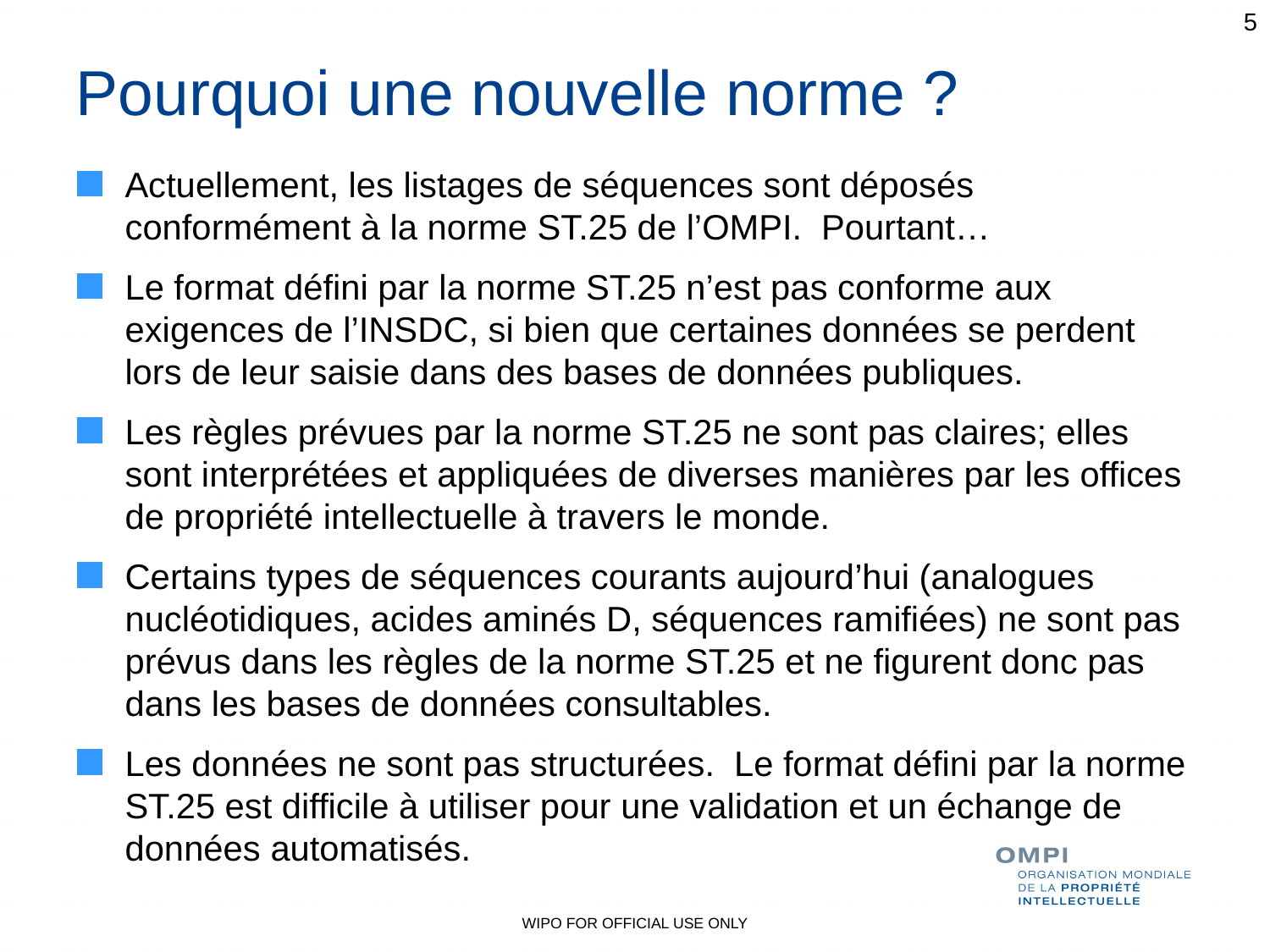

5
Pourquoi une nouvelle norme ?
Actuellement, les listages de séquences sont déposés conformément à la norme ST.25 de l’OMPI.  Pourtant…
Le format défini par la norme ST.25 n’est pas conforme aux exigences de l’INSDC, si bien que certaines données se perdent lors de leur saisie dans des bases de données publiques.
Les règles prévues par la norme ST.25 ne sont pas claires; elles sont interprétées et appliquées de diverses manières par les offices de propriété intellectuelle à travers le monde.
Certains types de séquences courants aujourd’hui (analogues nucléotidiques, acides aminés D, séquences ramifiées) ne sont pas prévus dans les règles de la norme ST.25 et ne figurent donc pas dans les bases de données consultables.
Les données ne sont pas structurées.  Le format défini par la norme ST.25 est difficile à utiliser pour une validation et un échange de données automatisés.